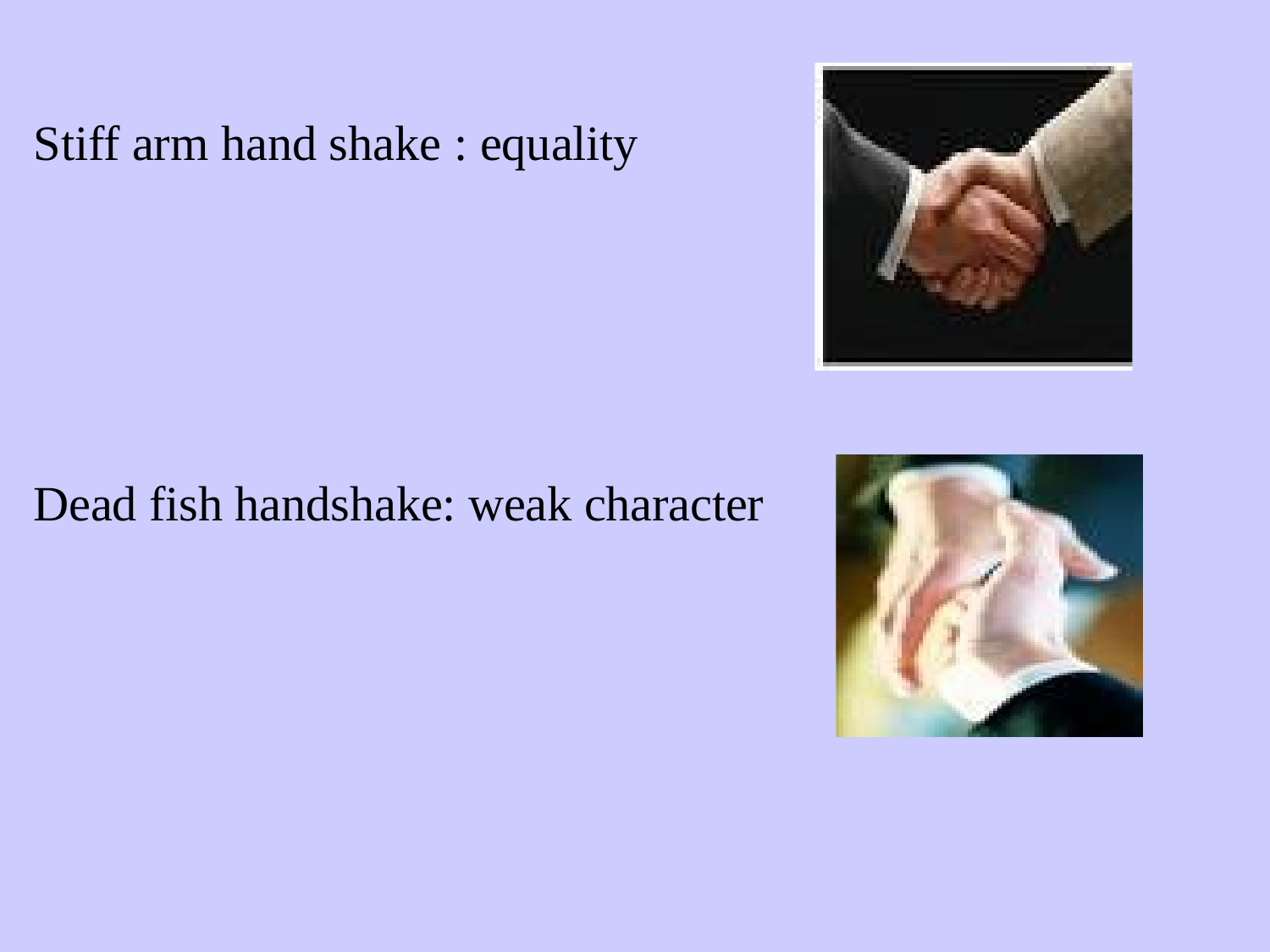

# Stiff arm hand shake : equality

Dead fish handshake: weak character